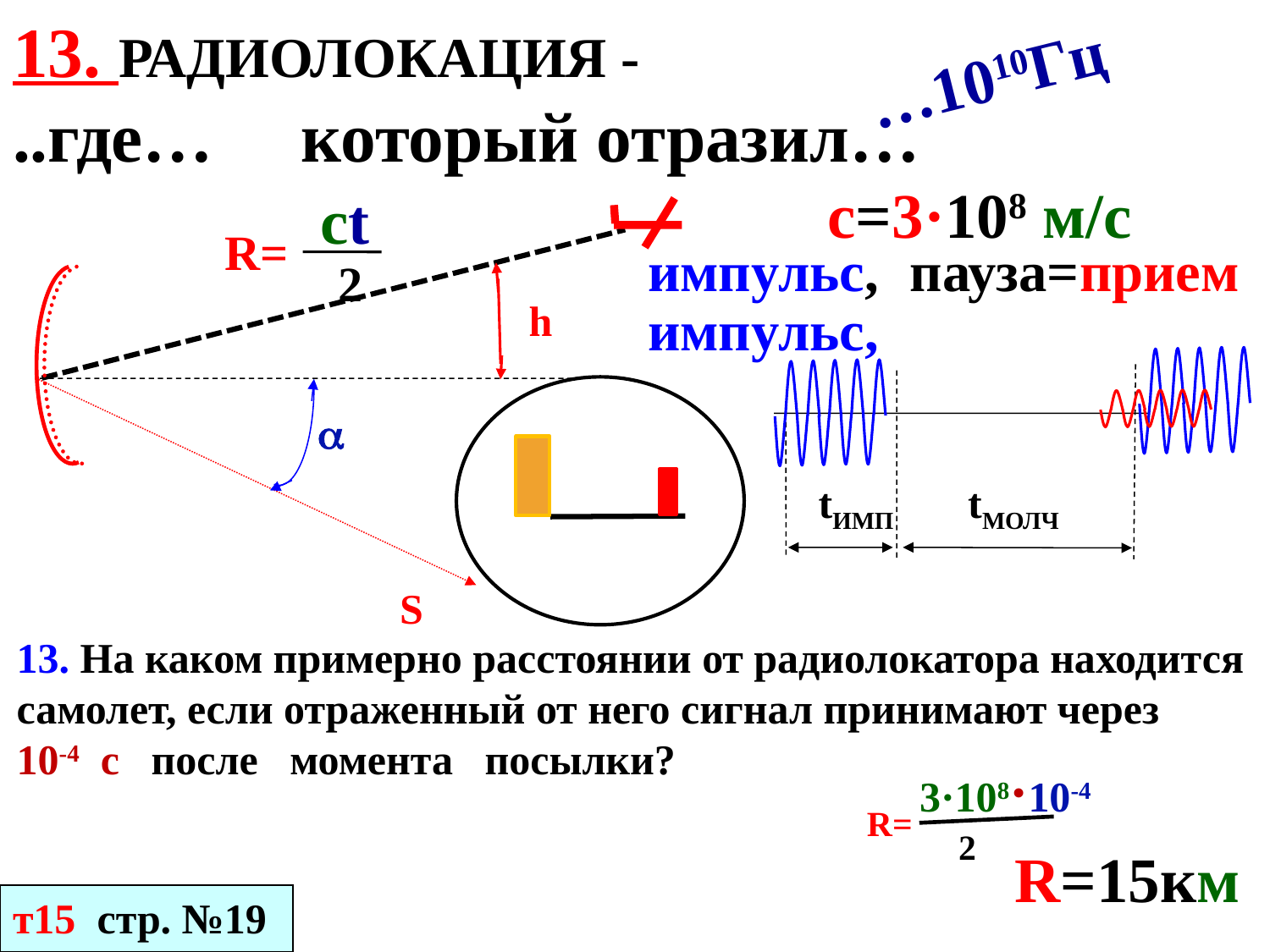

13. РАДИОЛОКАЦИЯ -
..где…     который отразил…
…1010Гц
c=3·108 м/с
    ct
   2

R=

импульс,
 пауза=прием

h
импульс,

α

tимп       tмолч
S
13. На каком примерно расстоянии от радиолокатора находится самолет, если отраженный от него сигнал принимают через     10-4  с   после   момента   посылки?

3·108·10-4
   2

R=
R=15км
т15  стр. №19